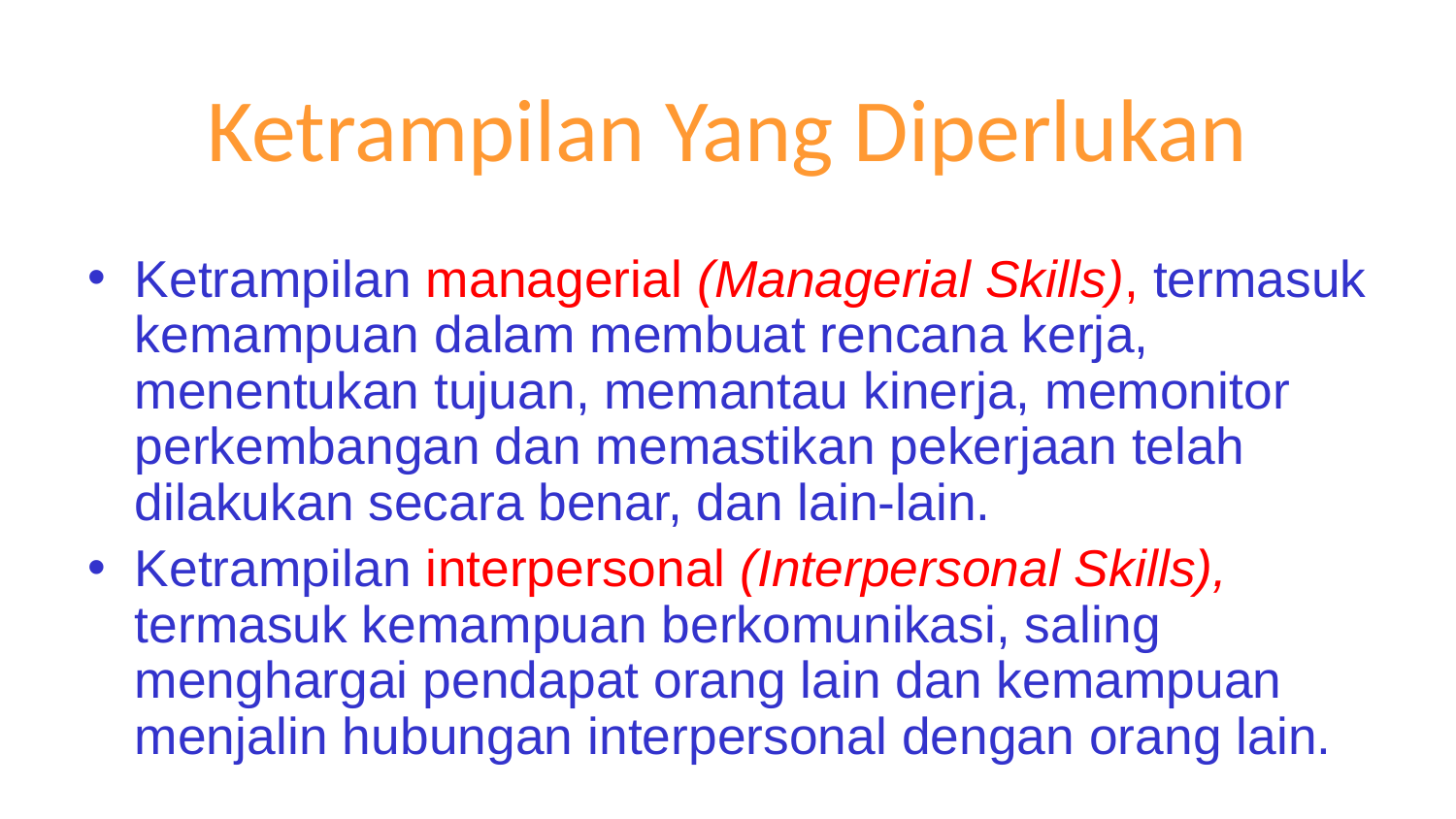

# Ketrampilan Yang Diperlukan
Ketrampilan managerial (Managerial Skills), termasuk kemampuan dalam membuat rencana kerja, menentukan tujuan, memantau kinerja, memonitor perkembangan dan memastikan pekerjaan telah dilakukan secara benar, dan lain-lain.
Ketrampilan interpersonal (Interpersonal Skills), termasuk kemampuan berkomunikasi, saling menghargai pendapat orang lain dan kemampuan menjalin hubungan interpersonal dengan orang lain.